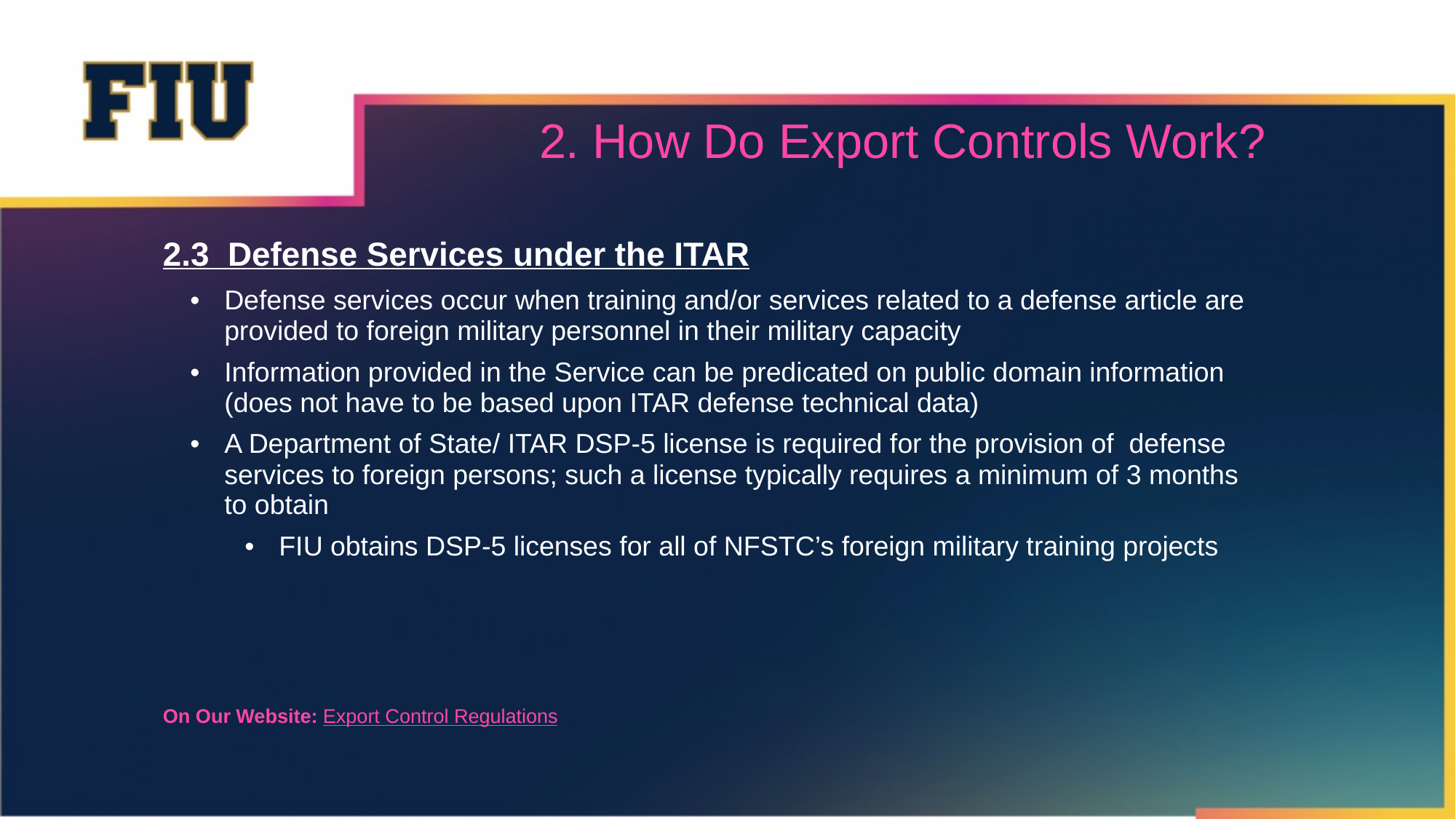

# 2. How Do Export Controls Work?
2.3  Defense Services under the ITAR
Defense services occur when training and/or services related to a defense article are provided to foreign military personnel in their military capacity
Information provided in the Service can be predicated on public domain information (does not have to be based upon ITAR defense technical data)
A Department of State/ ITAR DSP-5 license is required for the provision of  defense services to foreign persons; such a license typically requires a minimum of 3 months to obtain
FIU obtains DSP-5 licenses for all of NFSTC’s foreign military training projects

On Our Website: Export Control Regulations